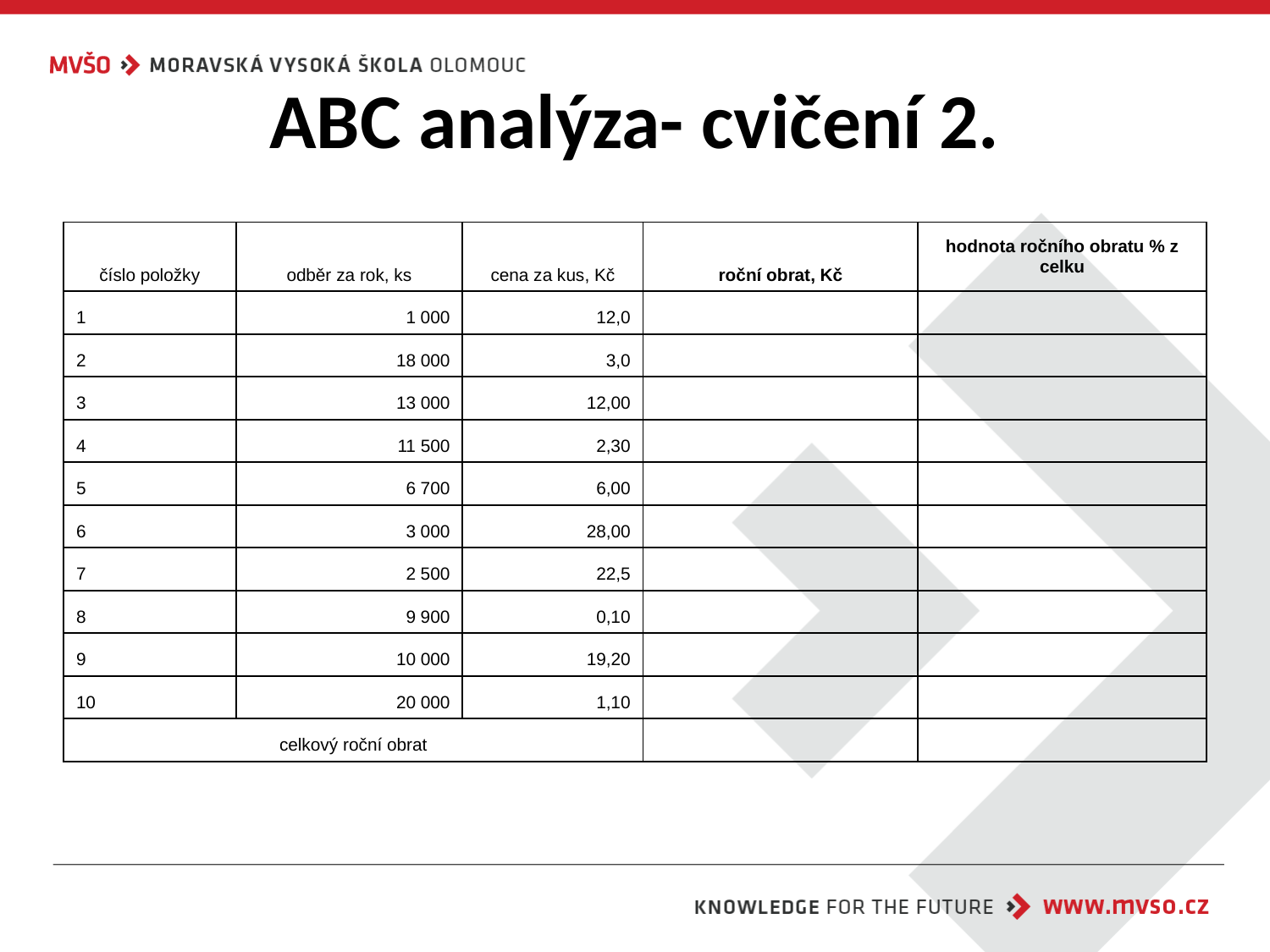

# ABC analýza- cvičení 2.
| číslo položky | odběr za rok, ks | cena za kus, Kč | roční obrat, Kč | hodnota ročního obratu % z celku |
| --- | --- | --- | --- | --- |
| 1 | 1 000 | 12,0 |  |  |
| 2 | 18 000 | 3,0 |  |  |
| 3 | 13 000 | 12,00 |  |  |
| 4 | 11 500 | 2,30 |  |  |
| 5 | 6 700 | 6,00 |  |  |
| 6 | 3 000 | 28,00 |  |  |
| 7 | 2 500 | 22,5 |  |  |
| 8 | 9 900 | 0,10 |  |  |
| 9 | 10 000 | 19,20 |  |  |
| 10 | 20 000 | 1,10 |  |  |
| celkový roční obrat |  |  |  |  |